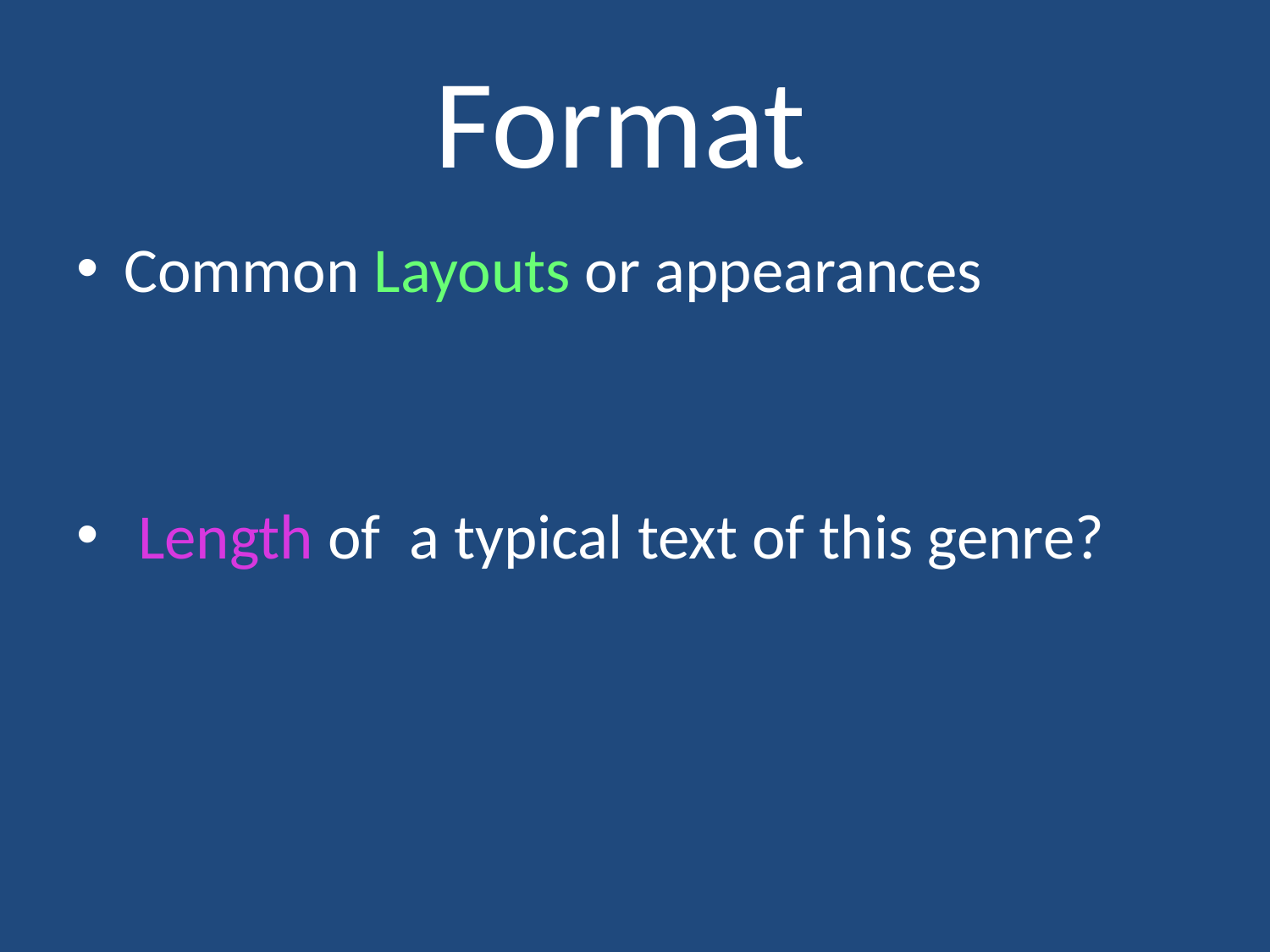

# Format
Common Layouts or appearances

 Length of  a typical text of this genre?